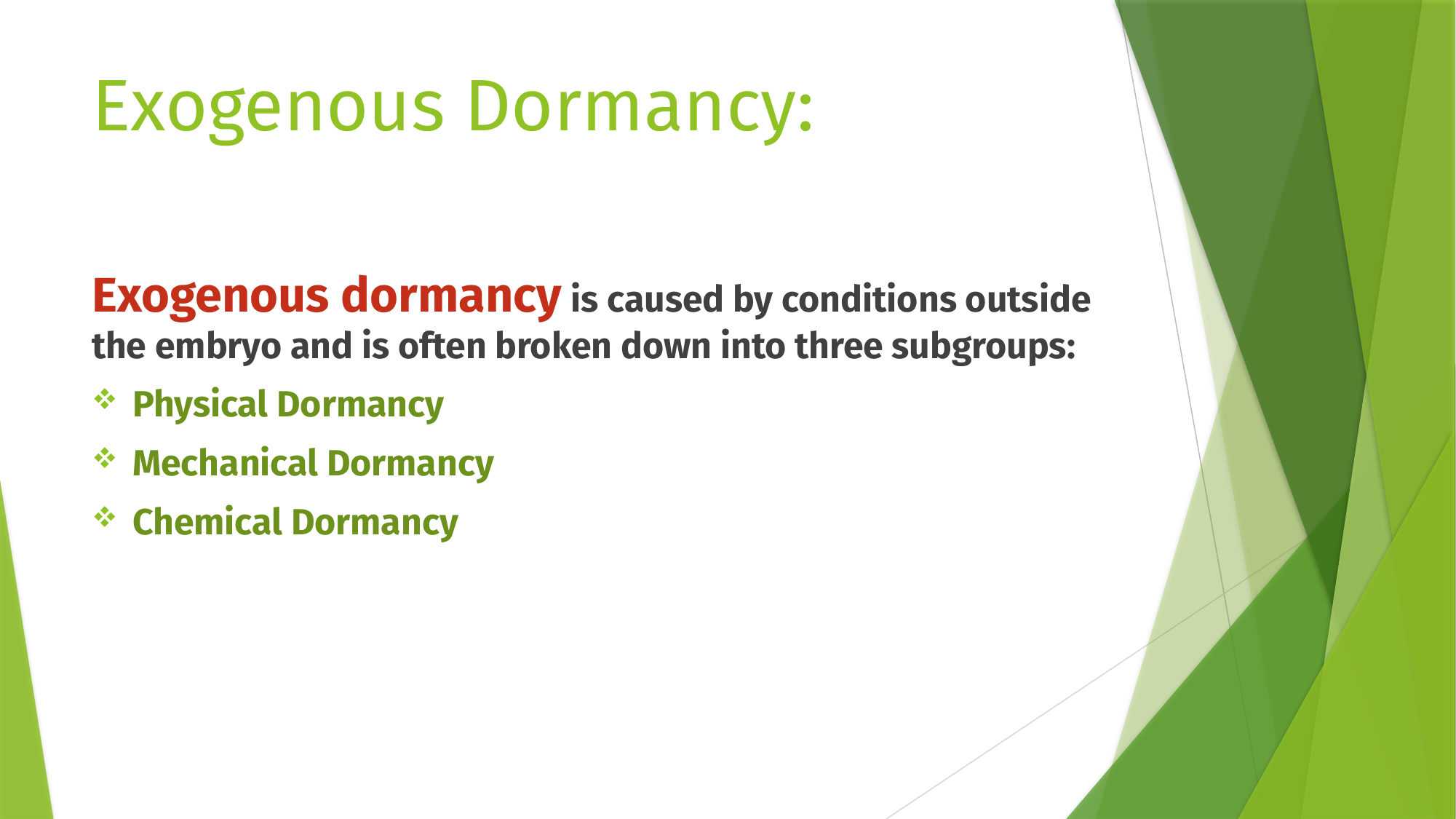

# Exogenous Dormancy:
Exogenous dormancy is caused by conditions outside the embryo and is often broken down into three subgroups:
Physical Dormancy
Mechanical Dormancy
Chemical Dormancy